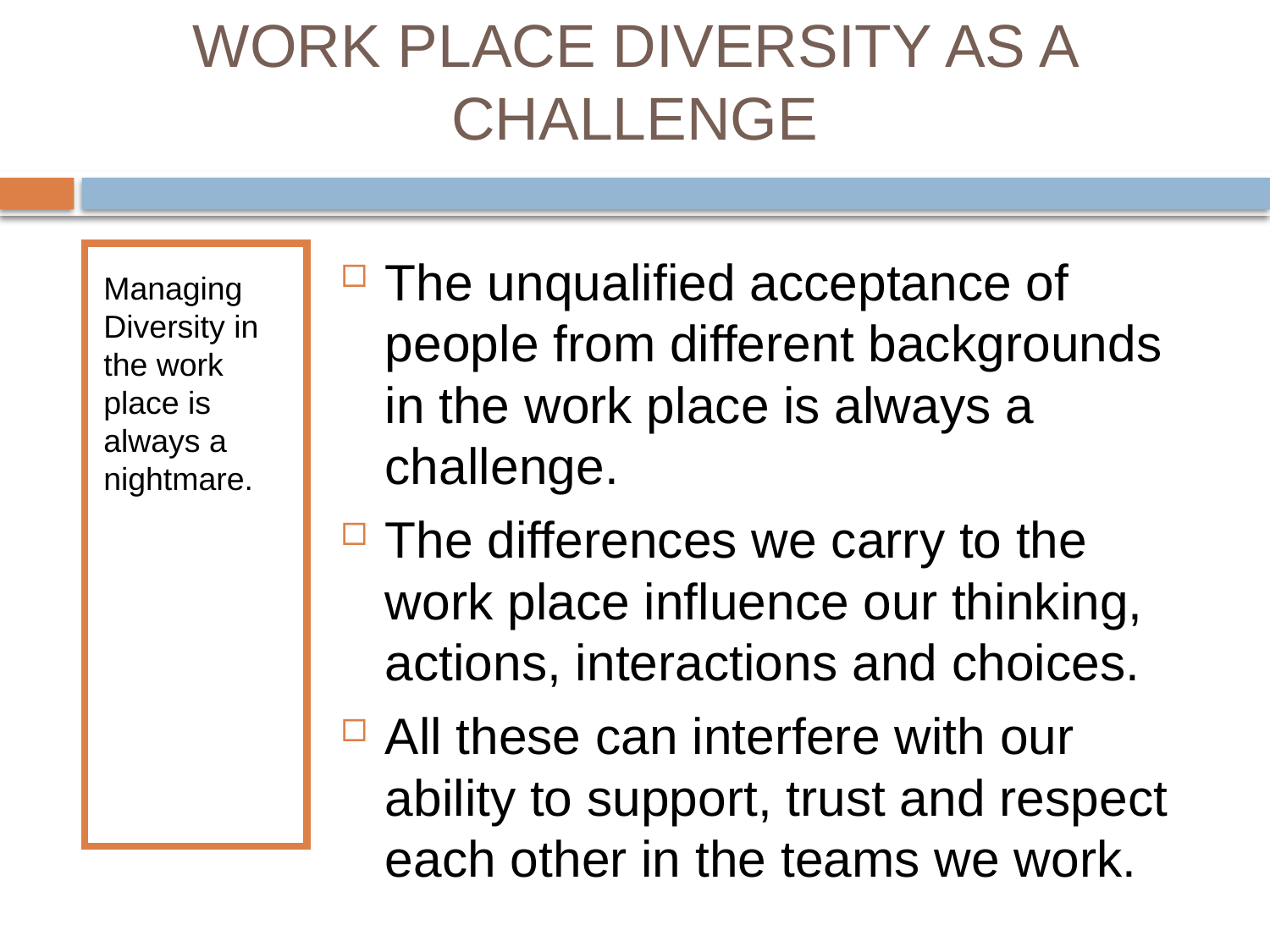

# WORK PLACE DIVERSITY AS A CHALLENGE
Managing Diversity in the work place is always a nightmare.
The unqualified acceptance of people from different backgrounds in the work place is always a challenge.
The differences we carry to the work place influence our thinking, actions, interactions and choices.
All these can interfere with our ability to support, trust and respect each other in the teams we work.